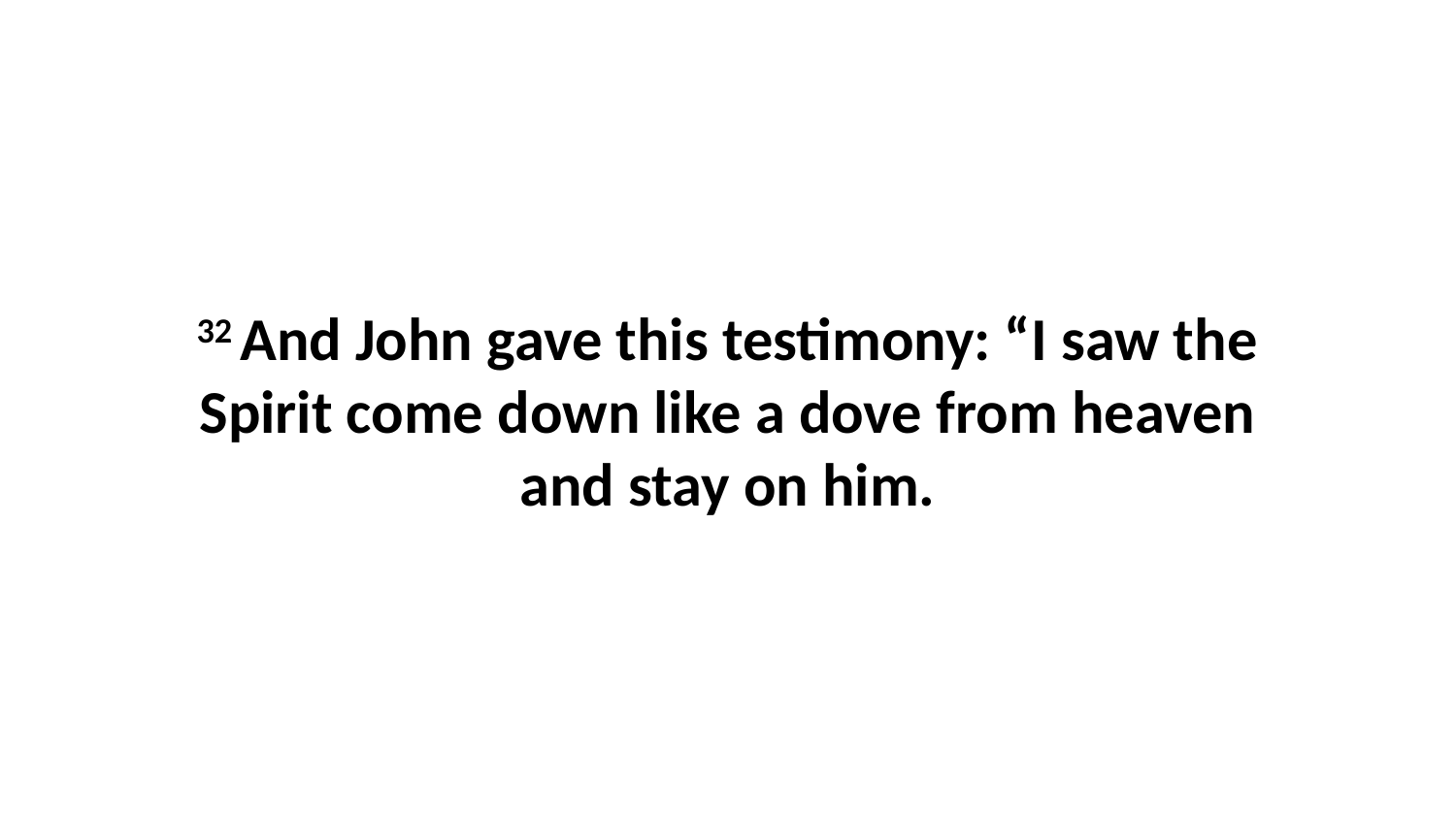

32 And John gave this testimony: “I saw the Spirit come down like a dove from heaven and stay on him.